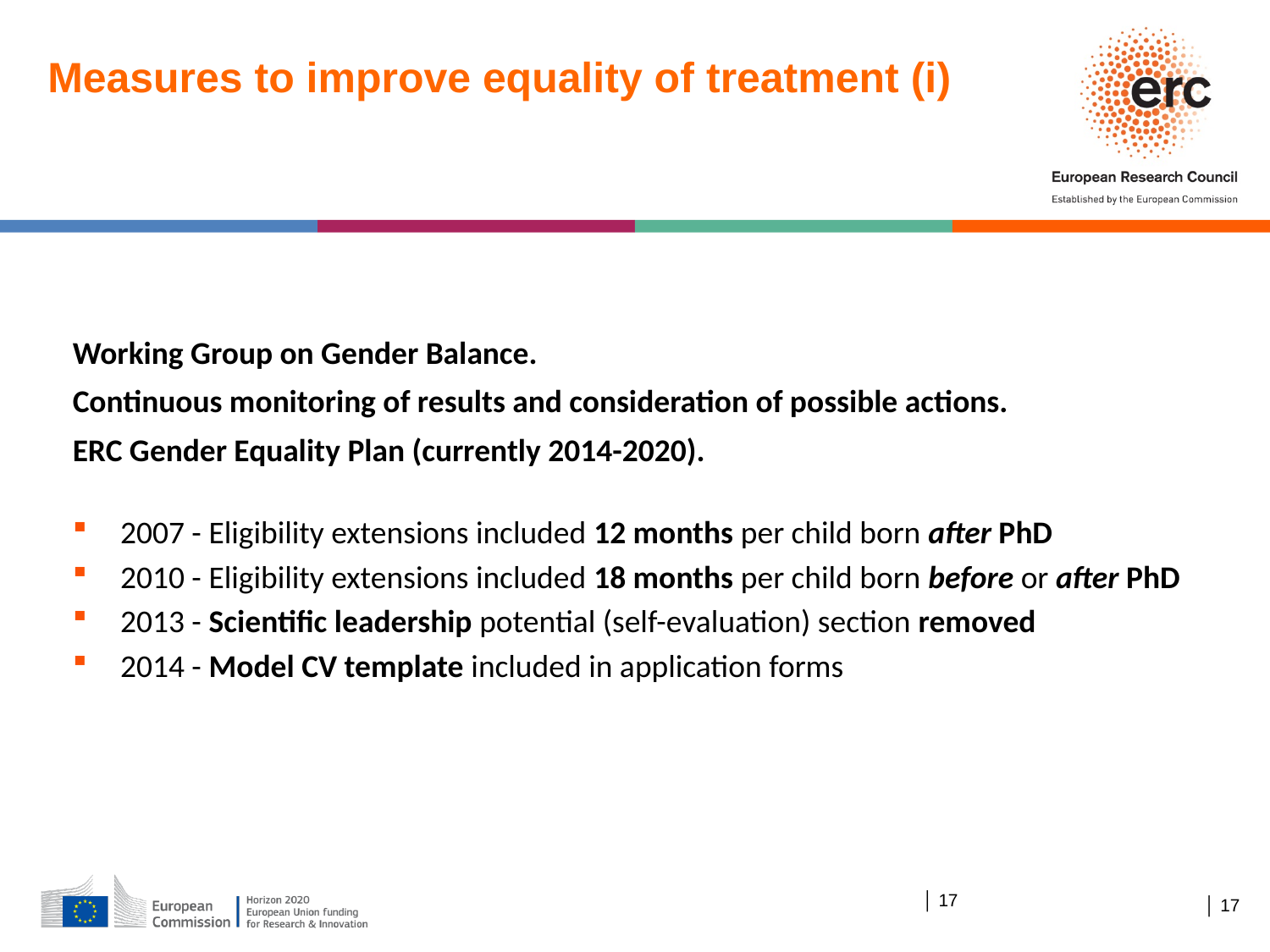

Measures to improve equality of treatment (i)
Working Group on Gender Balance.
Continuous monitoring of results and consideration of possible actions.
ERC Gender Equality Plan (currently 2014-2020).
2007 - Eligibility extensions included 12 months per child born after PhD
2010 - Eligibility extensions included 18 months per child born before or after PhD
2013 - Scientific leadership potential (self-evaluation) section removed
2014 - Model CV template included in application forms
│ 17